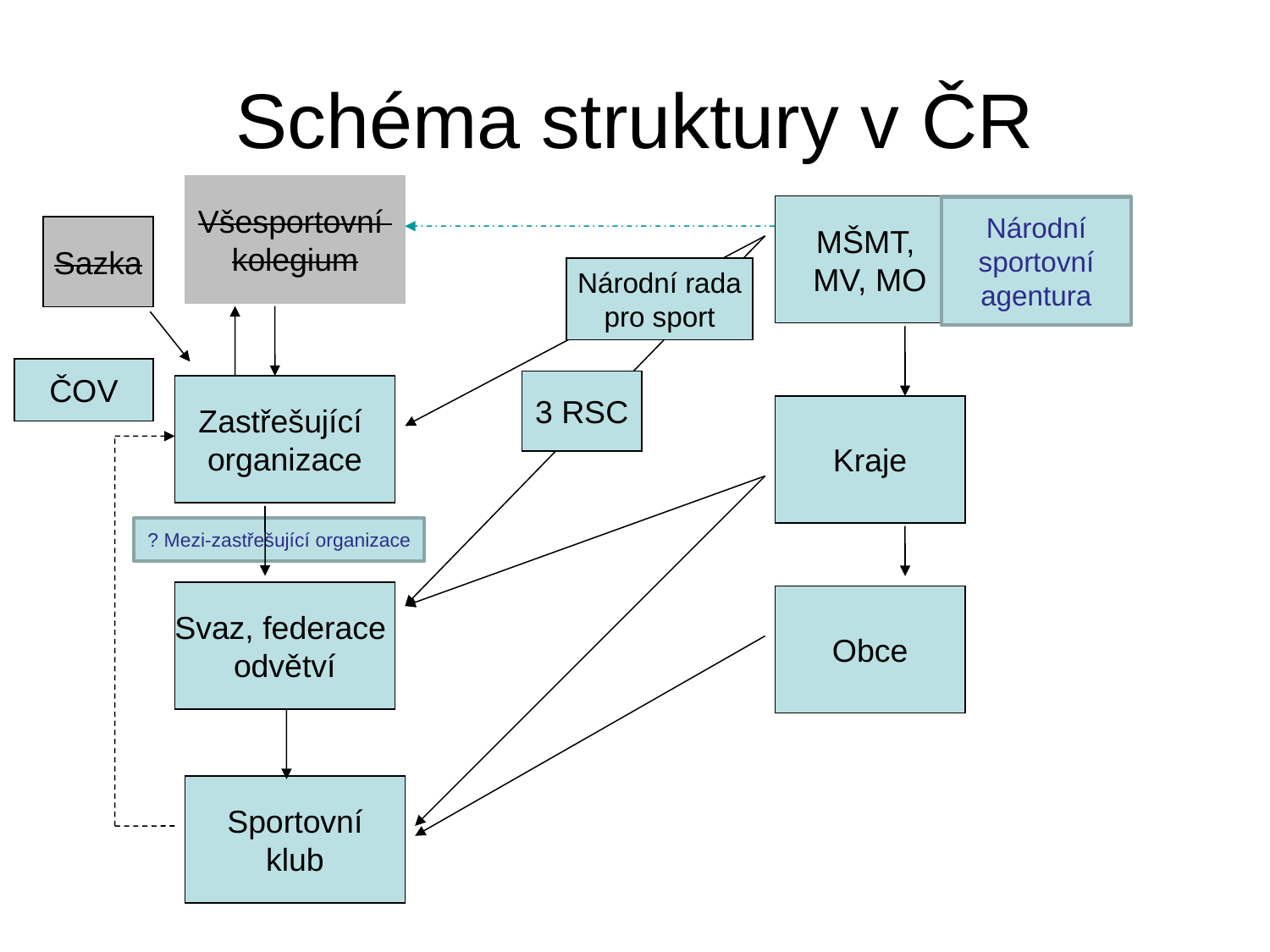

# Schéma struktury v ČR
Všesportovní
kolegium
MŠMT,
MV, MO
Národní sportovní agentura
Sazka

Národní rada
pro sport

ČOV
3 RSC
Zastřešující
organizace
Kraje

? Mezi-zastřešující organizace

Svaz, federace
odvětví
Obce

Sportovní
klub